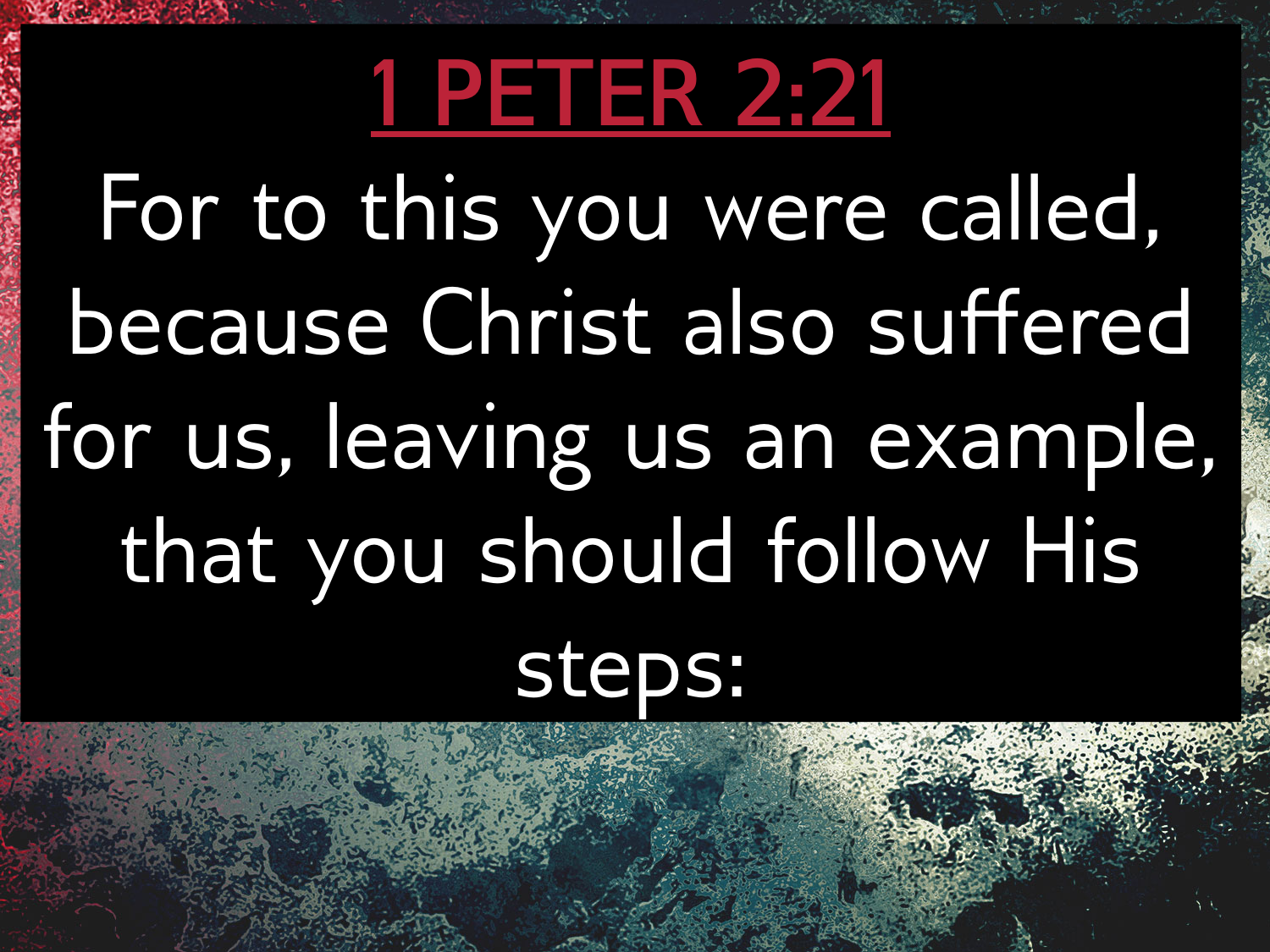

1 PETER 2:21
For to this you were called, because Christ also suffered for us, leaving us an example, that you should follow His steps: